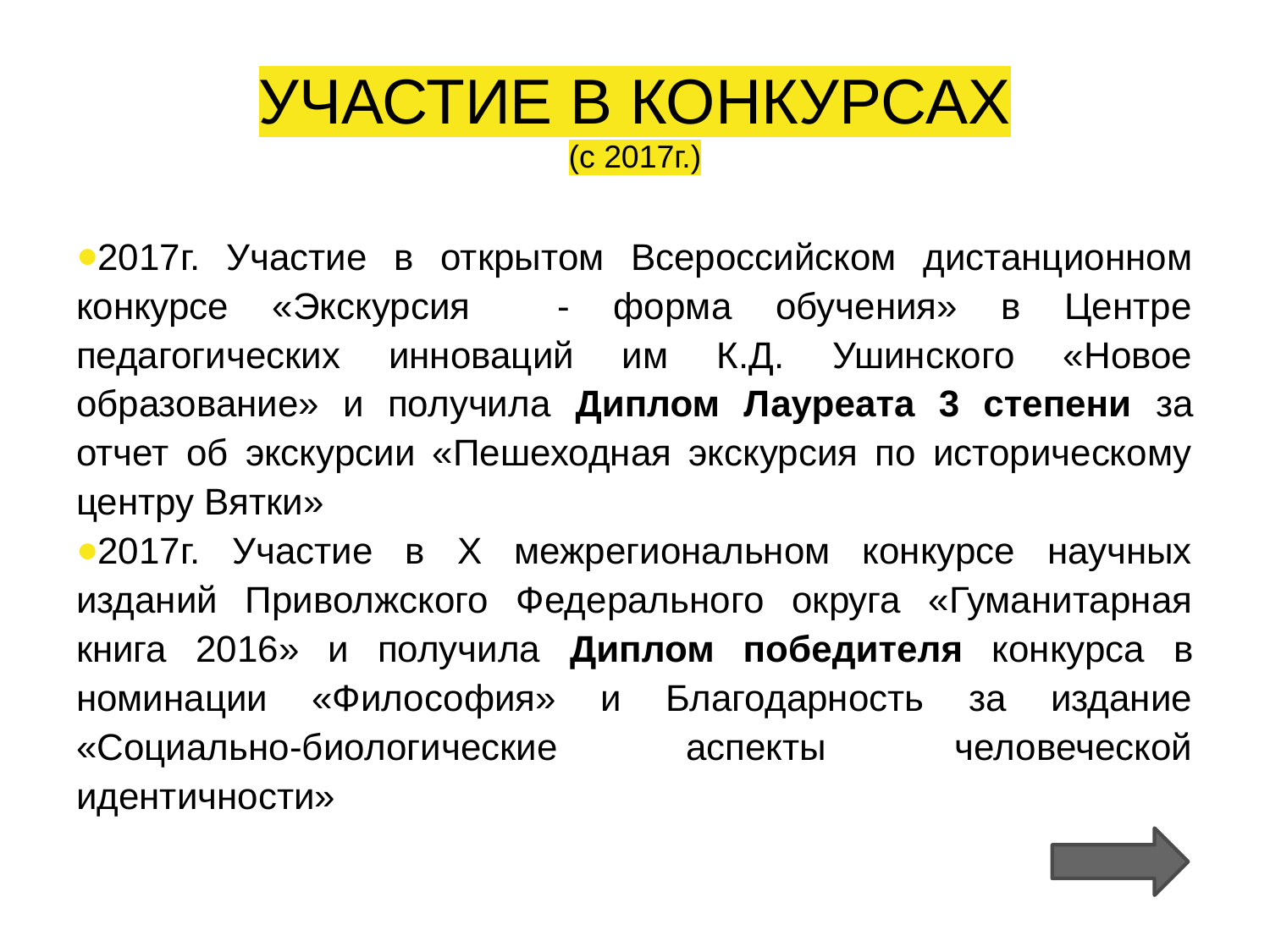

# УЧАСТИЕ В КОНКУРСАХ (с 2017г.)
2017г. Участие в открытом Всероссийском дистанционном конкурсе «Экскурсия  - форма обучения» в Центре педагогических инноваций им К.Д. Ушинского «Новое образование» и получила Диплом Лауреата 3 степени за отчет об экскурсии «Пешеходная экскурсия по историческому центру Вятки»
2017г. Участие в X межрегиональном конкурсе научных изданий Приволжского Федерального округа «Гуманитарная книга 2016» и получила Диплом победителя конкурса в номинации «Философия» и Благодарность за издание «Социально-биологические аспекты человеческой идентичности»